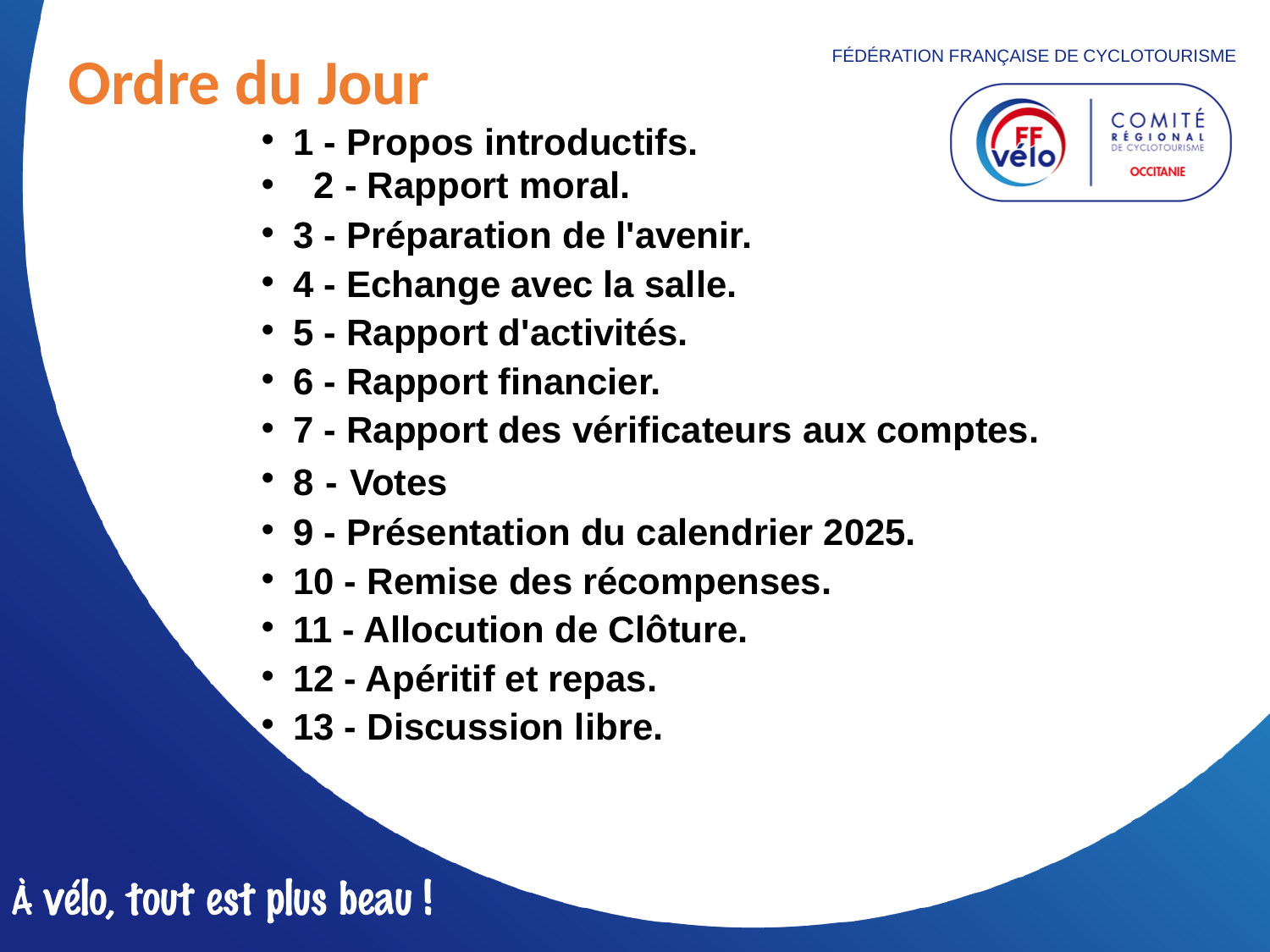

Ordre du Jour
1 - Propos introductifs.
  2 - Rapport moral.
3 - Préparation de l'avenir.
4 - Echange avec la salle.
5 - Rapport d'activités.
6 - Rapport financier.
7 - Rapport des vérificateurs aux comptes.
8 - Votes
9 - Présentation du calendrier 2025.
10 - Remise des récompenses.
11 - Allocution de Clôture.
12 - Apéritif et repas.
13 - Discussion libre.